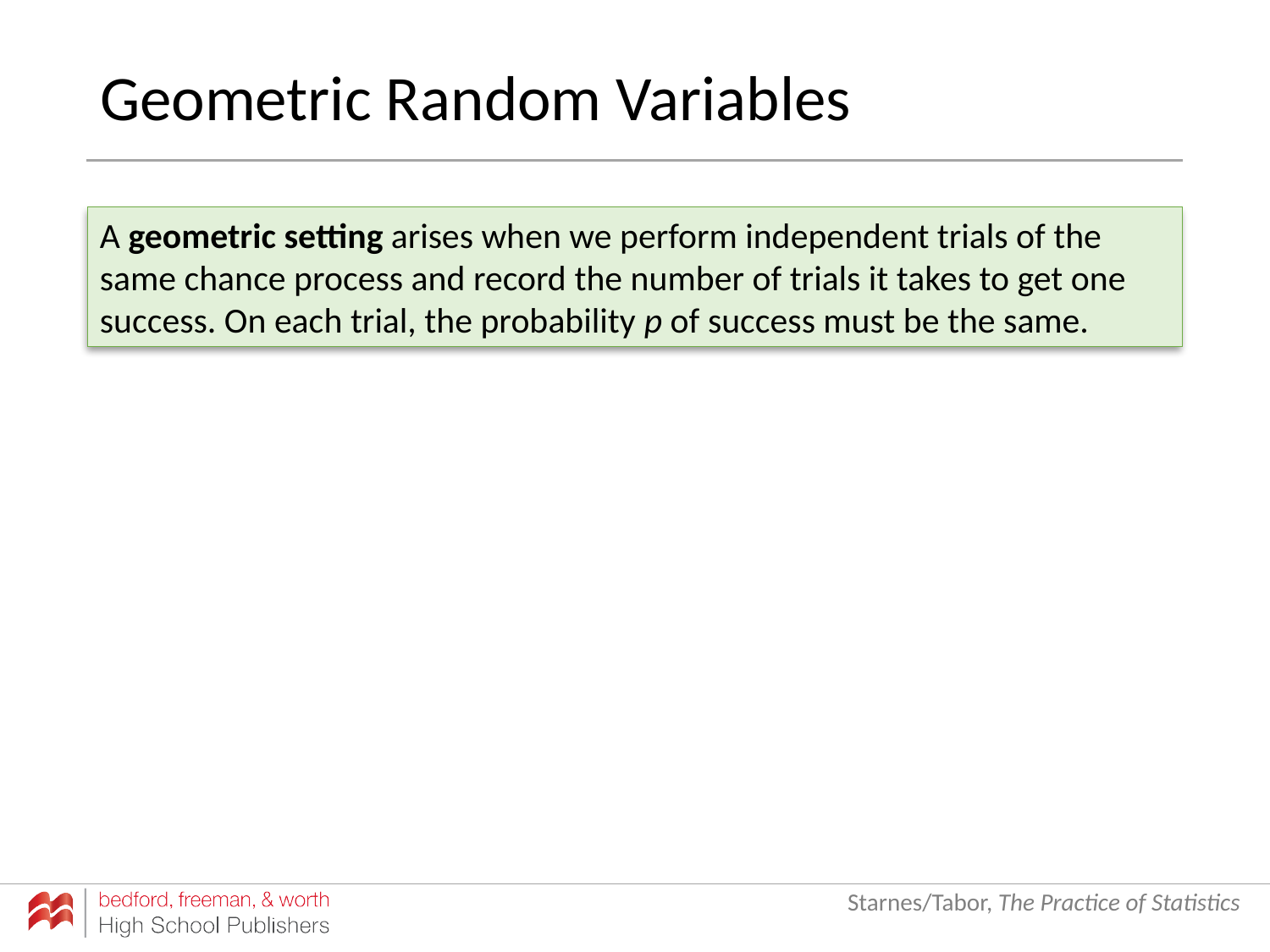

# Geometric Random Variables
A geometric setting arises when we perform independent trials of the same chance process and record the number of trials it takes to get one success. On each trial, the probability p of success must be the same.